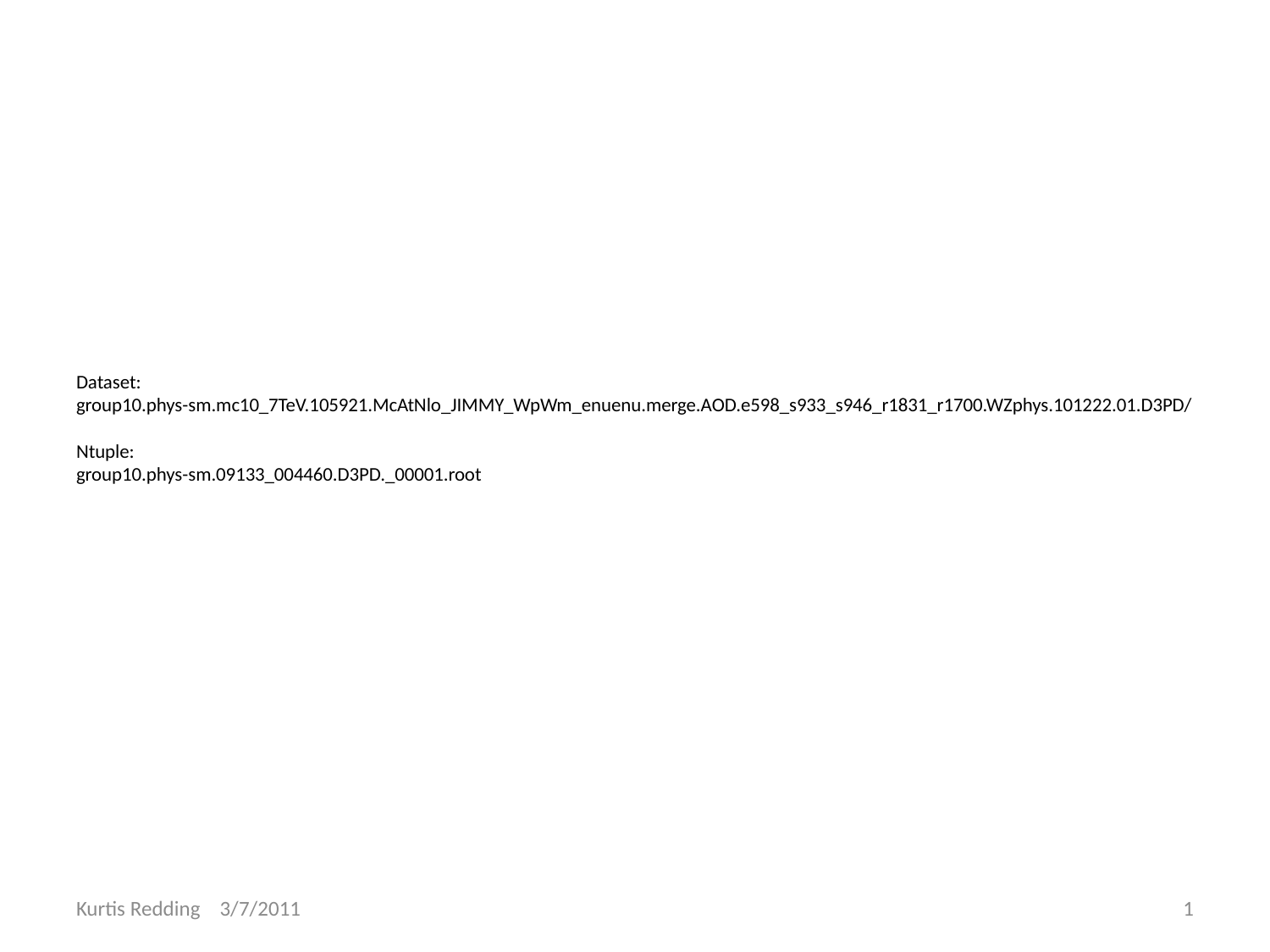

# Dataset: group10.phys-sm.mc10_7TeV.105921.McAtNlo_JIMMY_WpWm_enuenu.merge.AOD.e598_s933_s946_r1831_r1700.WZphys.101222.01.D3PD/ Ntuple: group10.phys-sm.09133_004460.D3PD._00001.root
Kurtis Redding    3/7/2011
1